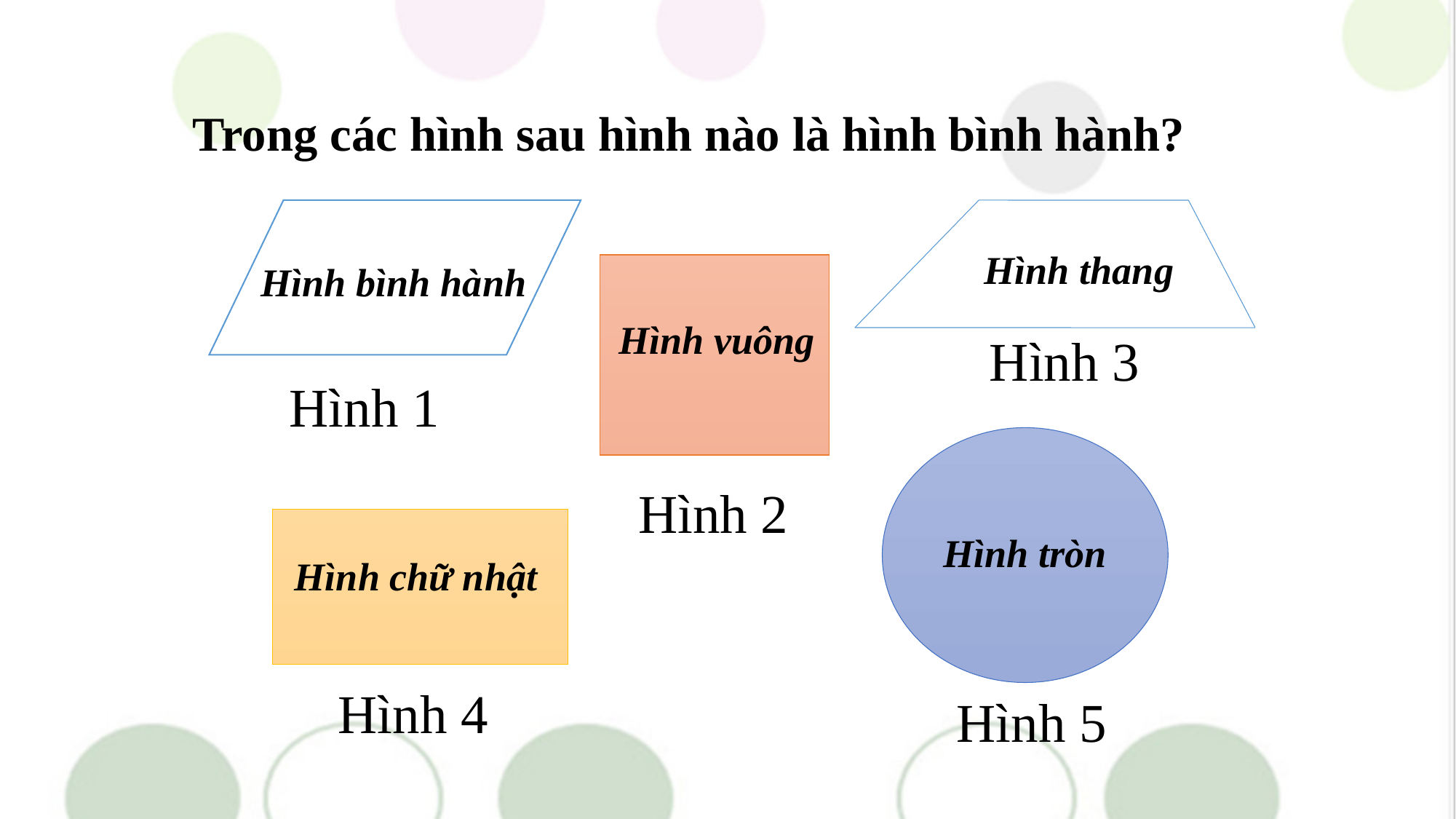

Trong các hình sau hình nào là hình bình hành?

   Hình 1

Hình 3
Hình thang
Hình bình hành

Hình vuông

Hình 2

Hình tròn
Hình chữ nhật

Hình 4
Hình 5